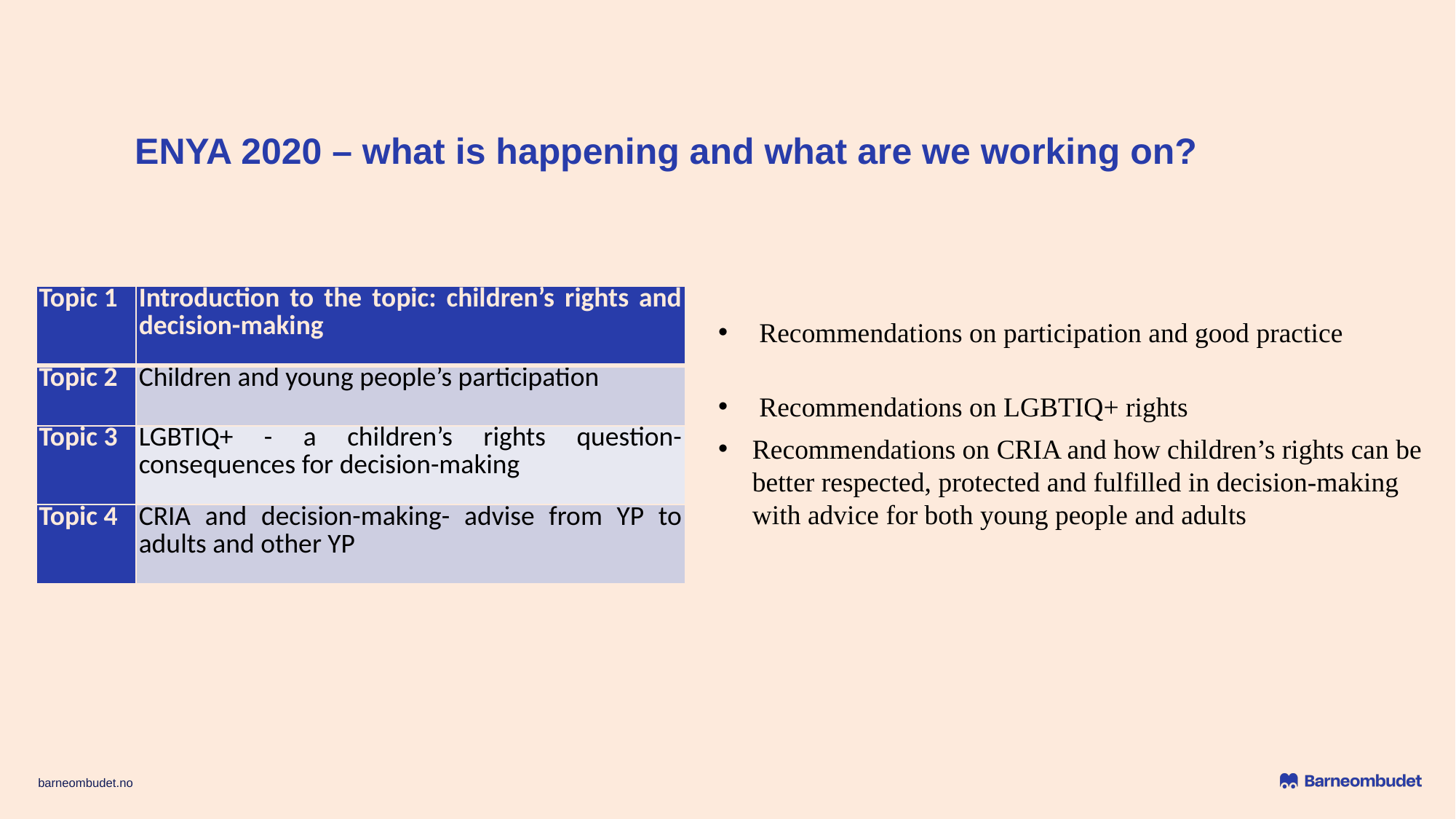

# ENYA 2020 – what is happening and what are we working on?
Recommendations on participation and good practice
Recommendations on LGBTIQ+ rights
Recommendations on CRIA and how children’s rights can be better respected, protected and fulfilled in decision-making with advice for both young people and adults
| Topic 1 | Introduction to the topic: children’s rights and decision-making |
| --- | --- |
| Topic 2 | Children and young people’s participation |
| Topic 3 | LGBTIQ+ - a children’s rights question- consequences for decision-making |
| Topic 4 | CRIA and decision-making- advise from YP to adults and other YP |